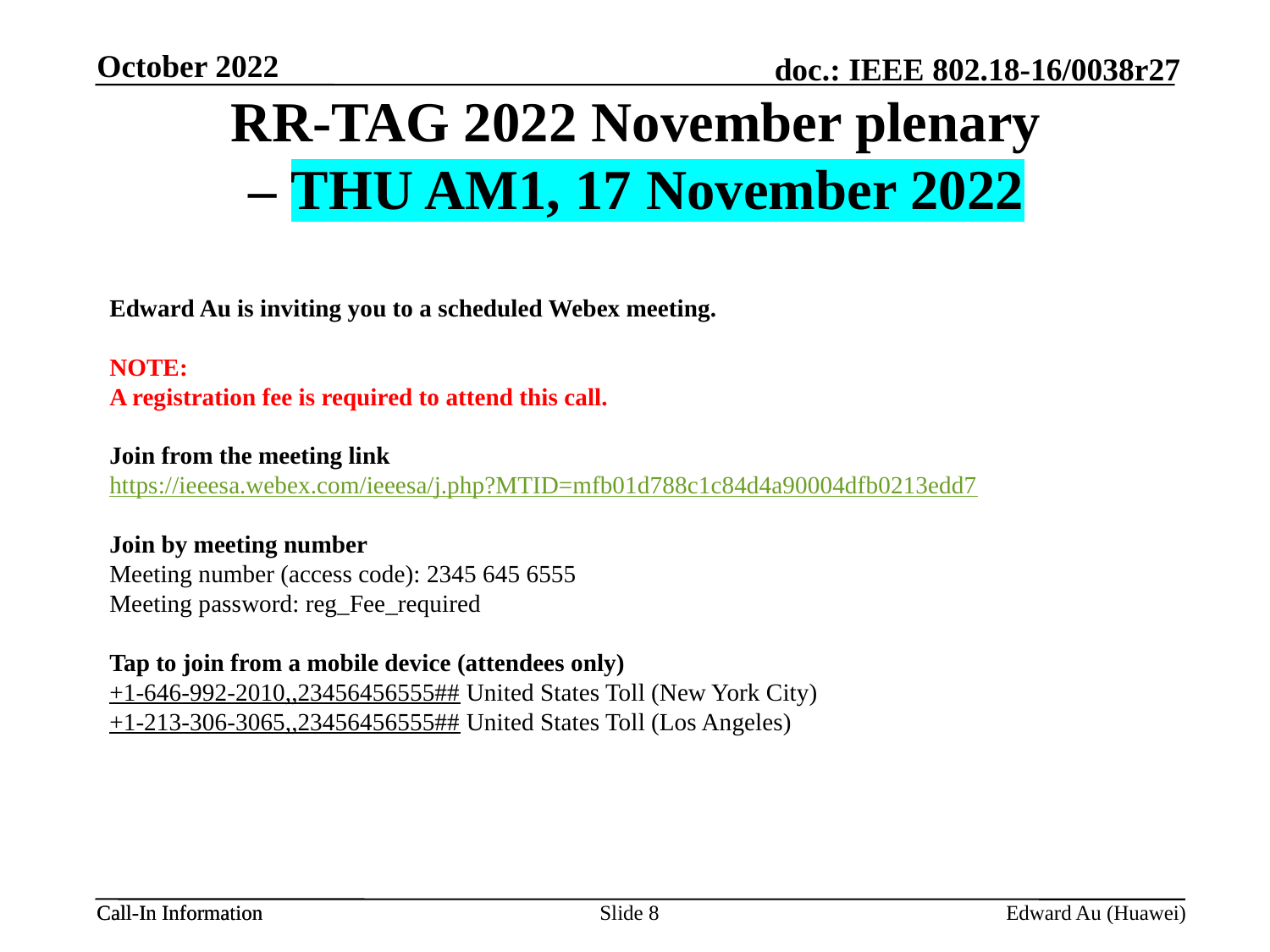

October 2022
# RR-TAG 2022 November plenary – THU AM1, 17 November 2022
Edward Au is inviting you to a scheduled Webex meeting.

NOTE:
A registration fee is required to attend this call.

Join from the meeting link
https://ieeesa.webex.com/ieeesa/j.php?MTID=mfb01d788c1c84d4a90004dfb0213edd7

Join by meeting number
Meeting number (access code): 2345 645 6555
Meeting password: reg_Fee_required

Tap to join from a mobile device (attendees only)
+1-646-992-2010,,23456456555## United States Toll (New York City)
+1-213-306-3065,,23456456555## United States Toll (Los Angeles)

Slide 8
Edward Au (Huawei)